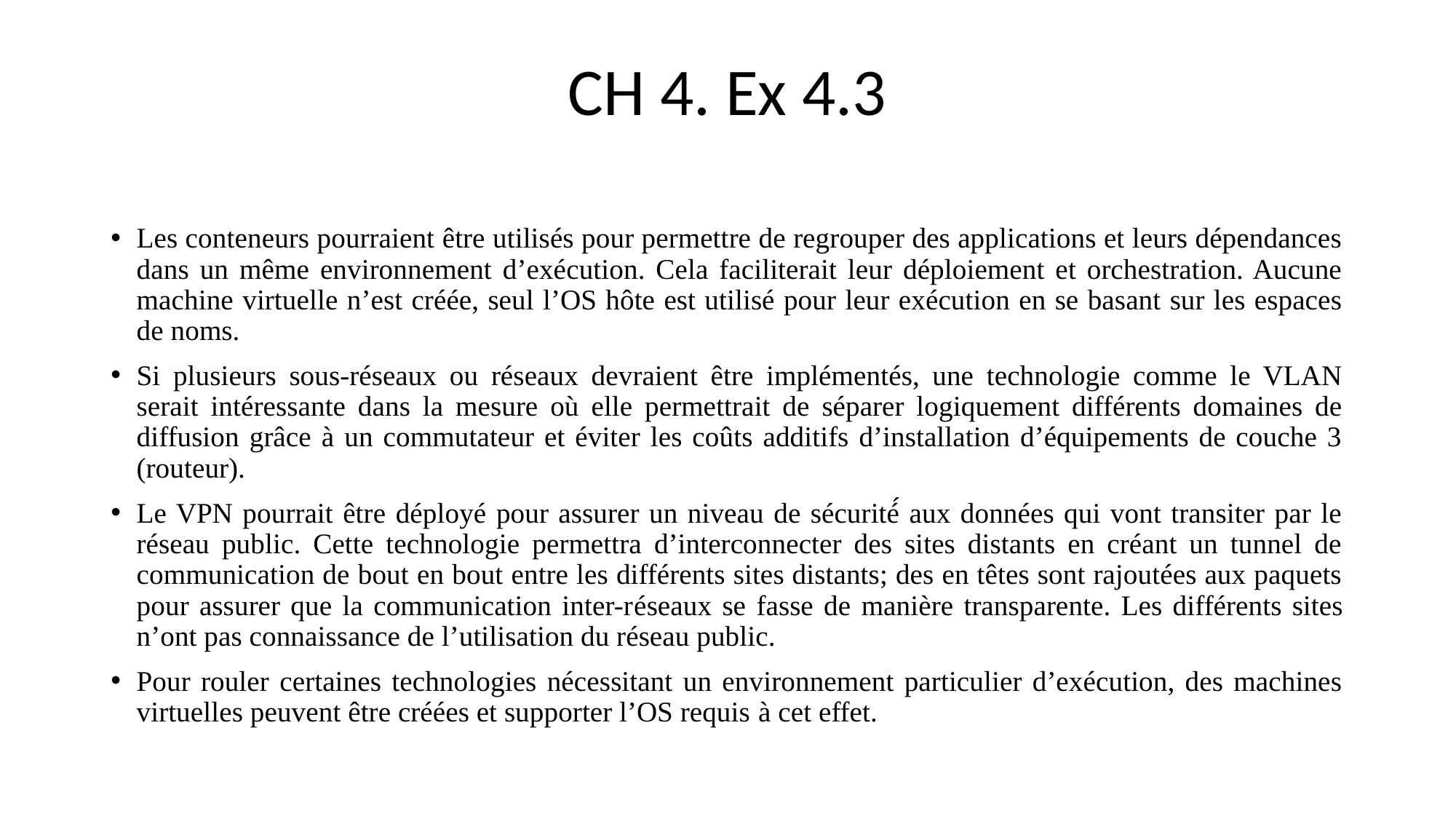

# CH 4. Ex 4.3
Les conteneurs pourraient être utilisés pour permettre de regrouper des applications et leurs dépendances dans un même environnement d’exécution. Cela faciliterait leur déploiement et orchestration. Aucune machine virtuelle n’est créée, seul l’OS hôte est utilisé pour leur exécution en se basant sur les espaces de noms.
Si plusieurs sous-réseaux ou réseaux devraient être implémentés, une technologie comme le VLAN serait intéressante dans la mesure où elle permettrait de séparer logiquement différents domaines de diffusion grâce à un commutateur et éviter les coûts additifs d’installation d’équipements de couche 3 (routeur).
Le VPN pourrait être déployé pour assurer un niveau de sécurité́ aux données qui vont transiter par le réseau public. Cette technologie permettra d’interconnecter des sites distants en créant un tunnel de communication de bout en bout entre les différents sites distants; des en têtes sont rajoutées aux paquets pour assurer que la communication inter-réseaux se fasse de manière transparente. Les différents sites n’ont pas connaissance de l’utilisation du réseau public.
Pour rouler certaines technologies nécessitant un environnement particulier d’exécution, des machines virtuelles peuvent être créées et supporter l’OS requis à cet effet.